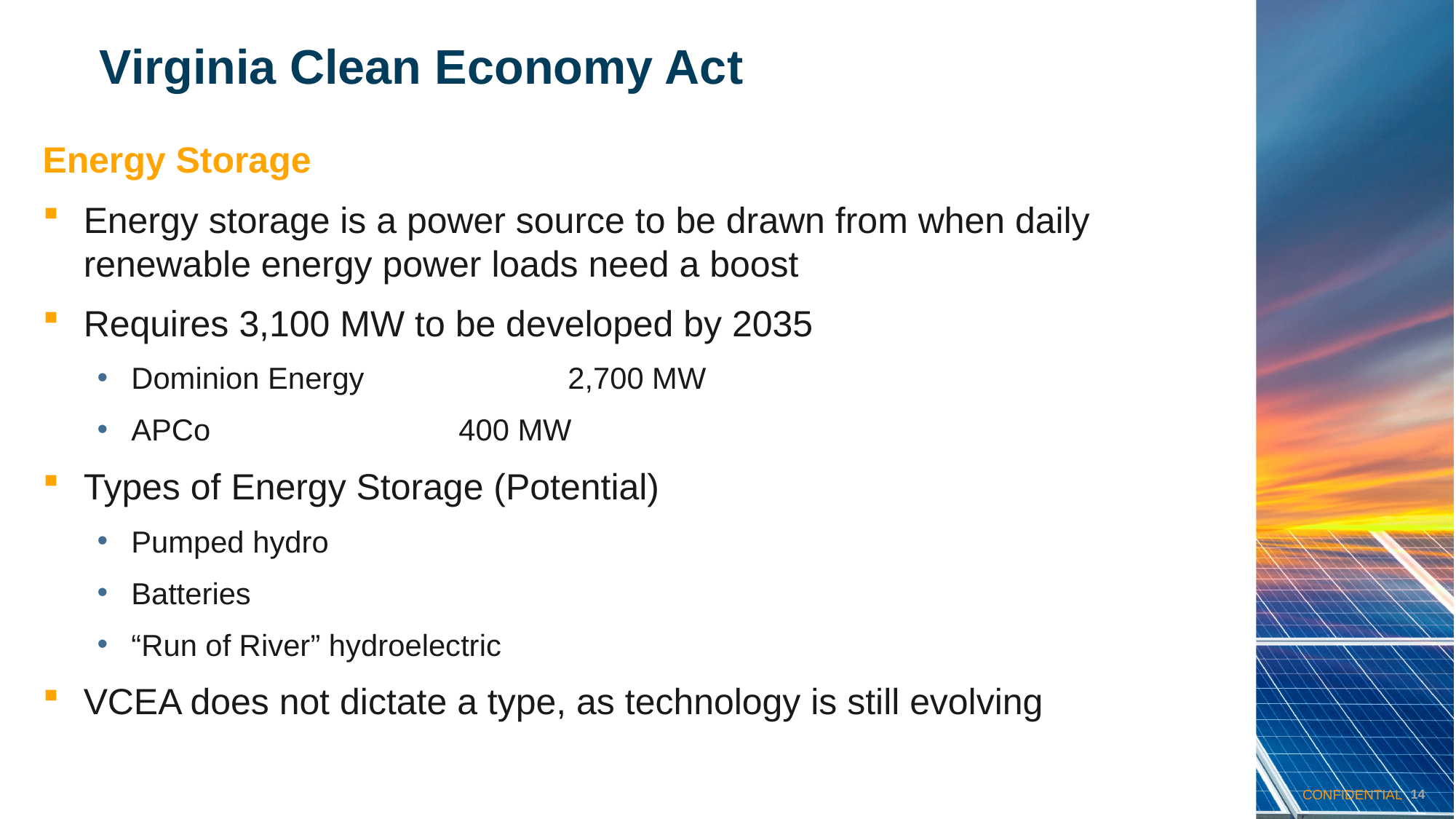

Virginia Clean Economy Act
Energy Storage
Energy storage is a power source to be drawn from when daily renewable energy power loads need a boost
Requires 3,100 MW to be developed by 2035
Dominion Energy		2,700 MW
APCo			400 MW
Types of Energy Storage (Potential)
Pumped hydro
Batteries
“Run of River” hydroelectric
VCEA does not dictate a type, as technology is still evolving